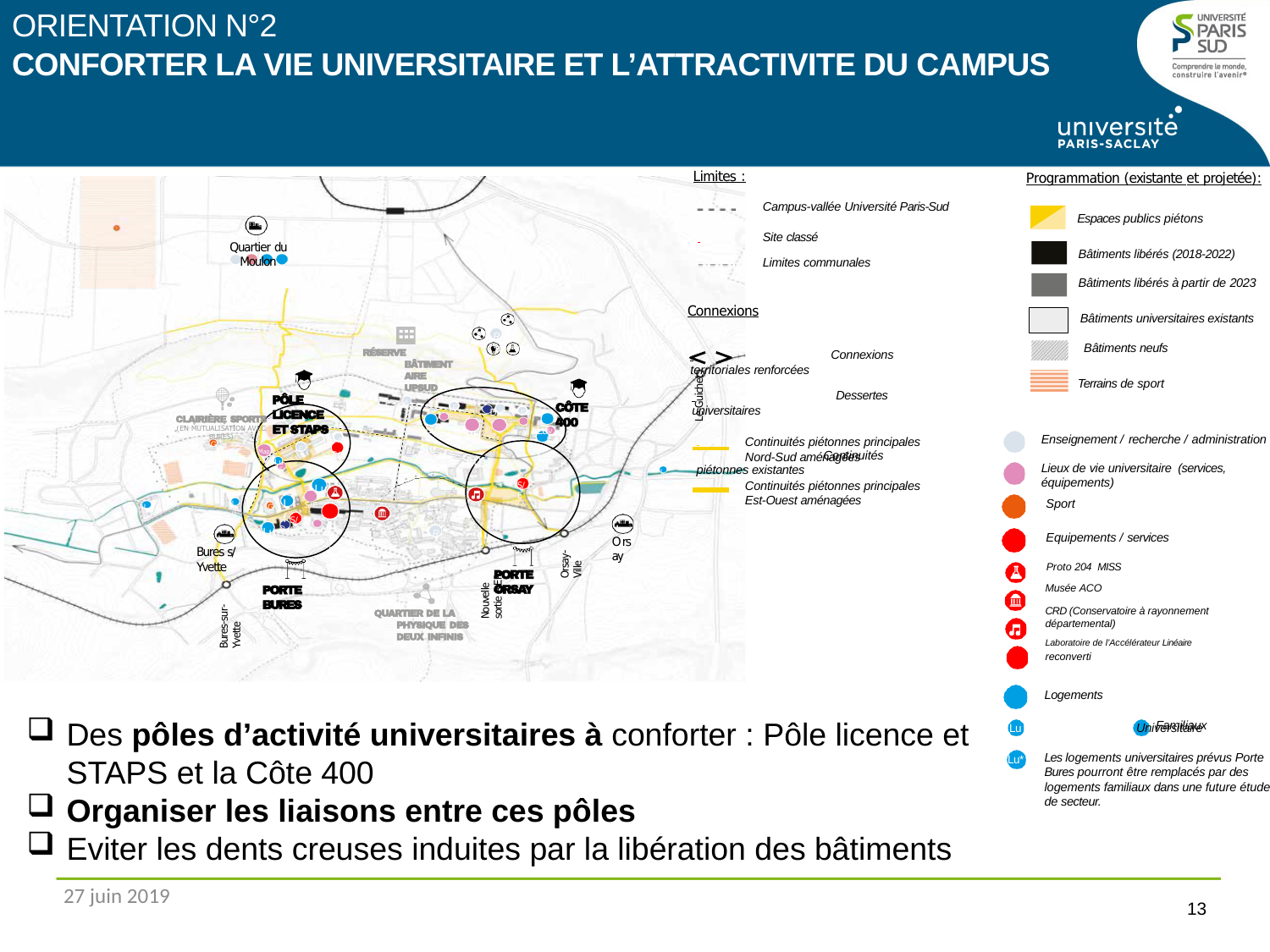

ORIENTATION N°2
CONFORTER LA VIE UNIVERSITAIRE ET L’ATTRACTIVITE DU CAMPUS
Limites :
Programmation (existante et projetée):
Campus-vallée Université Paris-Sud

Site classé
Limites communales

Espaces publics piétons

Bâtiments libérés (2018-2022)

Bâtiments libérés à partir de 2023

Connexions

Bâtiments universitaires existants
Bâtiments neufs

 	    Connexions territoriales renforcées
 	     Dessertes universitaires

 		Continuités piétonnes existantes

Terrains de sport

Continuités piétonnes principales  Nord-Sud aménagées
Continuités piétonnes principales  Est-Ouest aménagées

Quartier du Moulon
E/R S/E Lu Lf

R

RÉSERVE BÂTIMENTAIRE  UPSUD

Le Guichet

PÔLE LICENCE ET STAPS

Ad
CÔTE 400
E

D E
BU	RU

E
S/E    Lu
Lu

Lu S/E
CLAIRIÈRE SPORTS
(EN MUTUALISATION AVEC BURES)

S/E
E
S/E

G

E
Maps
Lu
S/E

Lu

Lu*
S/E

LAL
RU

S/E
Lf
Lu
Lu
G

S/E

Lu D

R

Orsay
Bures s/ Yvette
Orsay-Ville
Nouvelle sortie RER
PORTE ORSAY

PORTE BURES

Bures-sur-Yvette
QUARTIER DE LA PHYSIQUE  DES DEUX INFINIS
Enseignement / recherche / administration
Lieux de vie universitaire  (services, équipements)
Sport

Equipements / services

Proto 204  MISS
Musée ACO
CRD (Conservatoire à rayonnement  départemental)
LAL	Laboratoire de l’Accélérateur Linéaire  reconverti

Logements

Familiaux
Lu	Universitaire	Lf
Les logements universitaires prévus Porte  Bures pourront être remplacés par des  logements familiaux dans une future étude  de secteur.

Lu*
Des pôles d’activité universitaires à conforter : Pôle licence et STAPS et la Côte 400
Organiser les liaisons entre ces pôles
Eviter les dents creuses induites par la libération des bâtiments
27 juin 2019

13